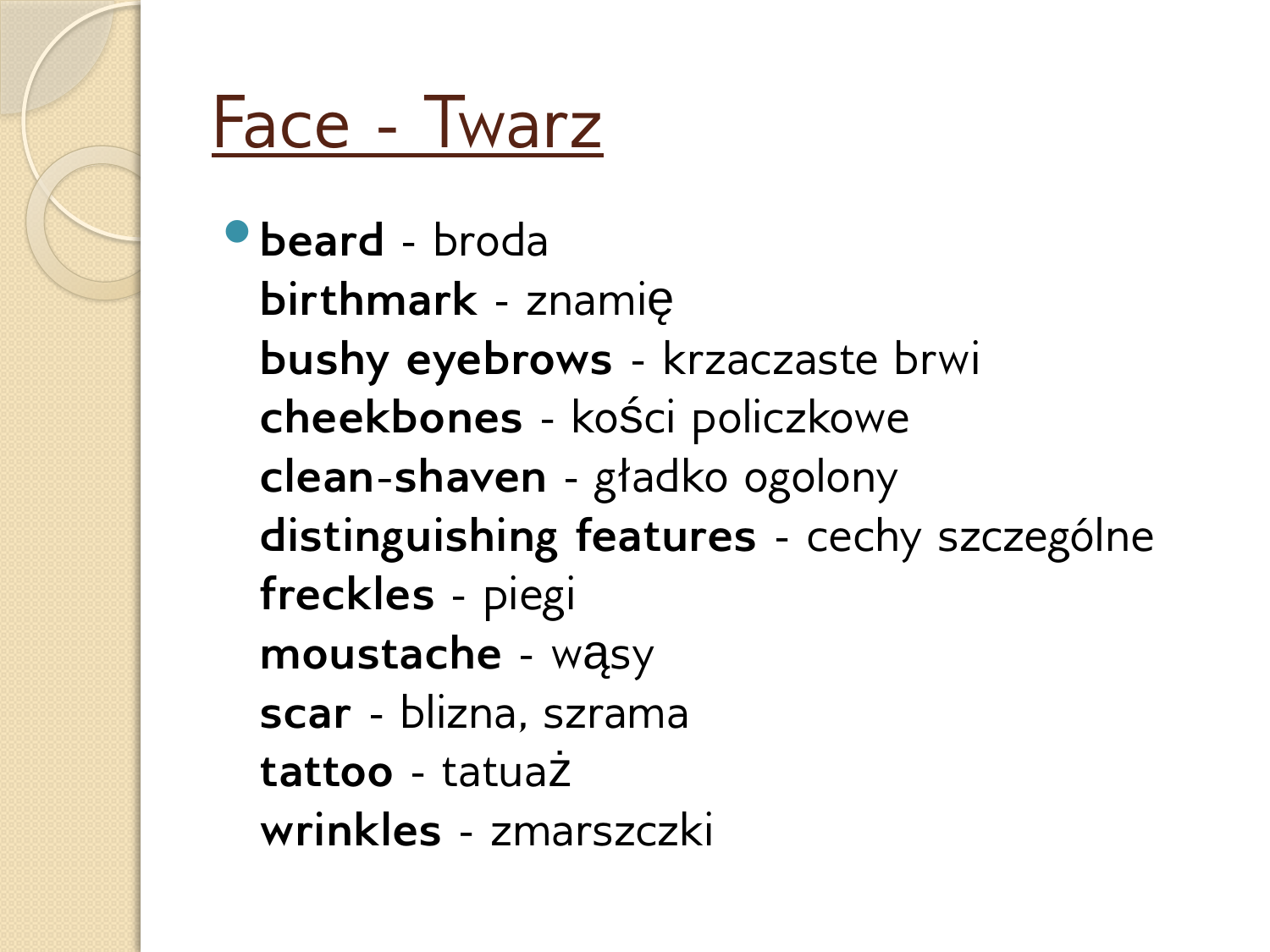

# Face - Twarz
beard - broda
birthmark - znamię
bushy eyebrows - krzaczaste brwi
cheekbones - kości policzkowe
clean-shaven - gładko ogolony
distinguishing features - cechy szczególne
freckles - piegi
moustache - wąsy
scar - blizna, szrama
tattoo - tatuaż
wrinkles - zmarszczki